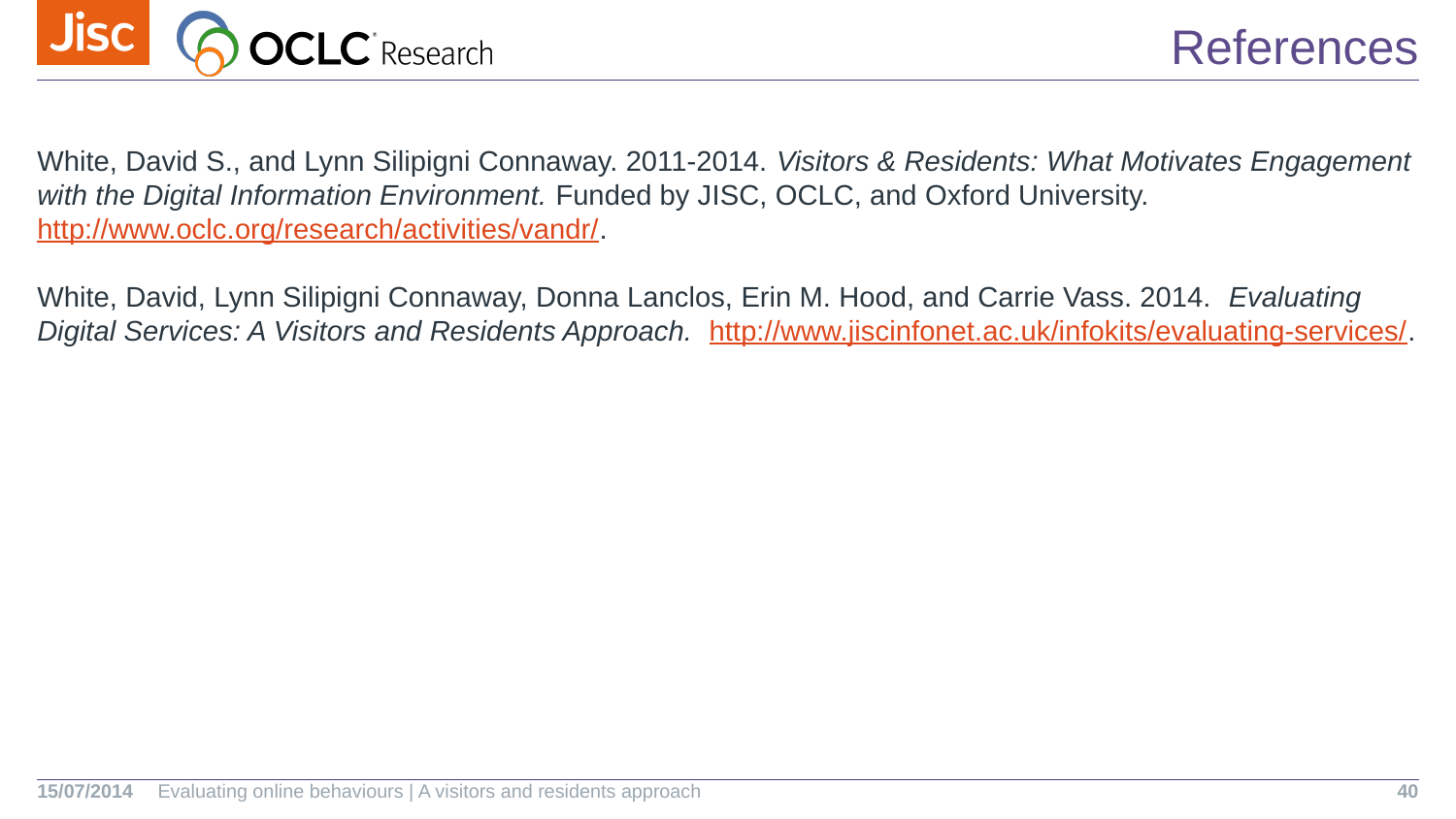

# References
White, David S., and Lynn Silipigni Connaway. 2011-2014. Visitors & Residents: What Motivates Engagement with the Digital Information Environment. Funded by JISC, OCLC, and Oxford University. http://www.oclc.org/research/activities/vandr/.

White, David, Lynn Silipigni Connaway, Donna Lanclos, Erin M. Hood, and Carrie Vass. 2014.  Evaluating Digital Services: A Visitors and Residents Approach.  http://www.jiscinfonet.ac.uk/infokits/evaluating-services/.

15/07/2014
Evaluating online behaviours | A visitors and residents approach
40